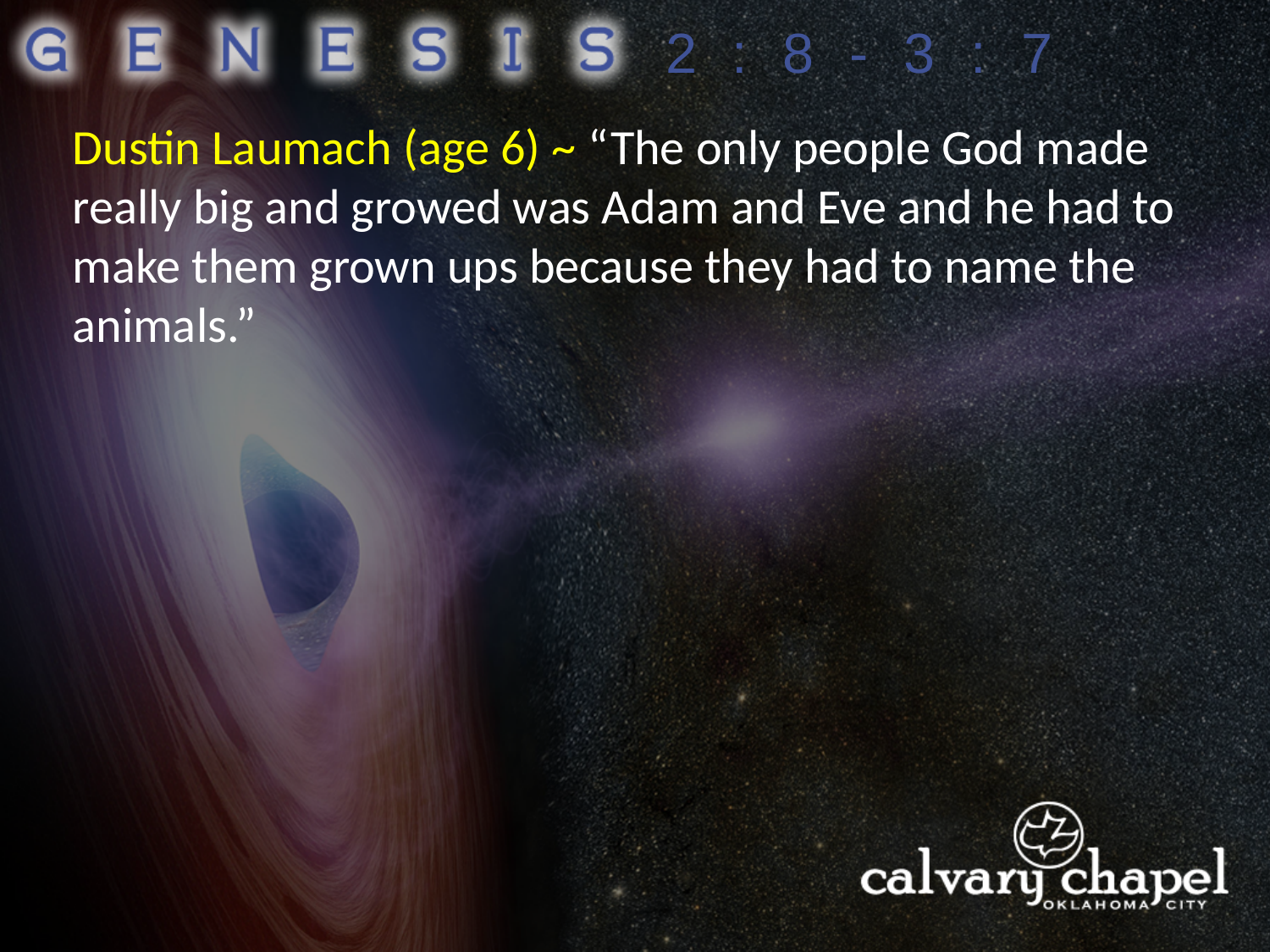

2:8-3:7
Dustin Laumach (age 6) ~ “The only people God made really big and growed was Adam and Eve and he had to make them grown ups because they had to name the animals.”
This Photo by Unknown Author is licensed under CC BY-SA-NC